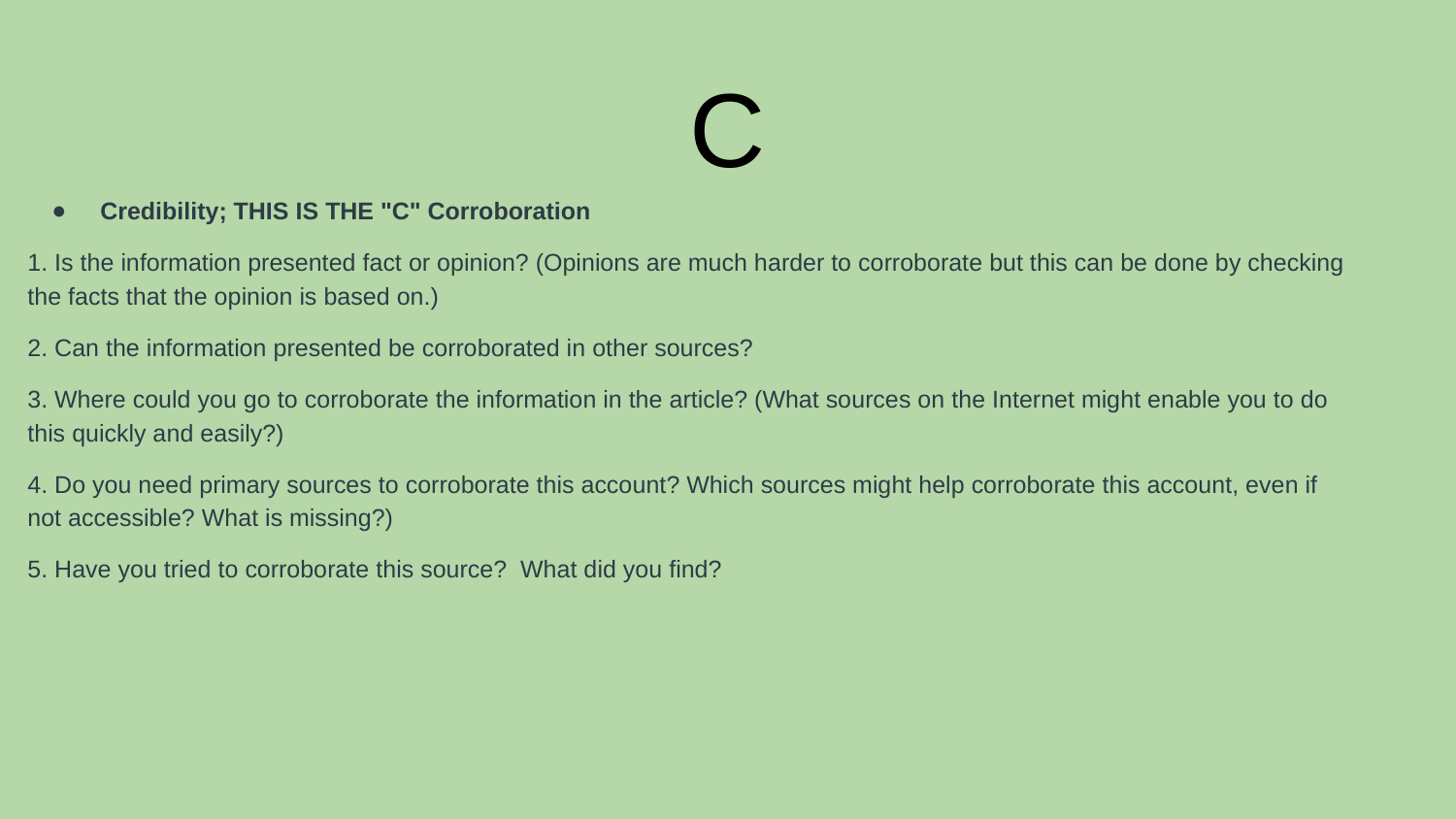

# C
Credibility; THIS IS THE "C" Corroboration
1. Is the information presented fact or opinion? (Opinions are much harder to corroborate but this can be done by checking the facts that the opinion is based on.)
2. Can the information presented be corroborated in other sources?
3. Where could you go to corroborate the information in the article? (What sources on the Internet might enable you to do this quickly and easily?)
4. Do you need primary sources to corroborate this account? Which sources might help corroborate this account, even if not accessible? What is missing?)
5. Have you tried to corroborate this source?  What did you find?